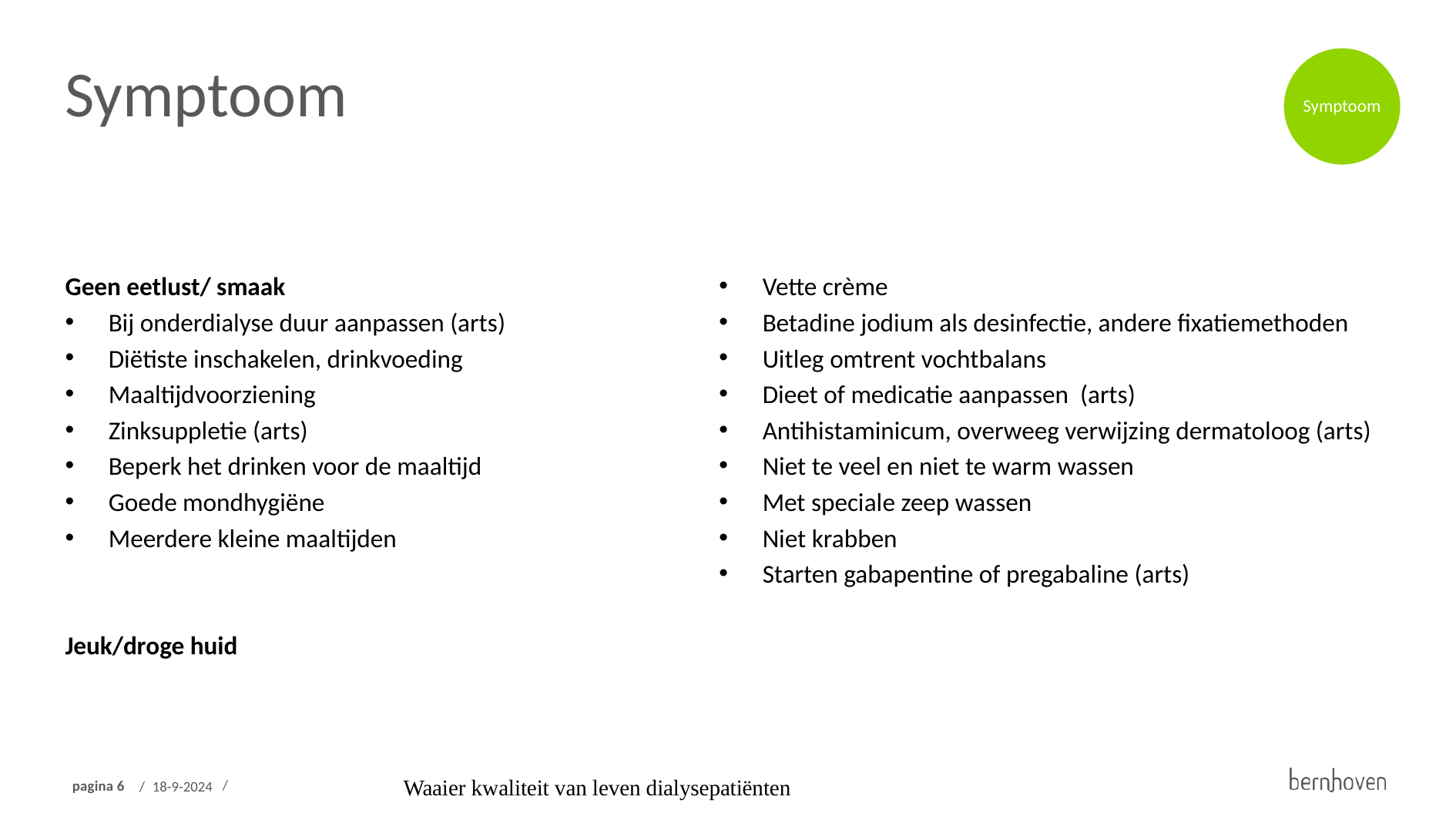

Symptoom

Symptoom

Geen eetlust/ smaak
Bij onderdialyse duur aanpassen (arts)
Diëtiste inschakelen, drinkvoeding
Maaltijdvoorziening
Zinksuppletie (arts)
Beperk het drinken voor de maaltijd
Goede mondhygiëne
Meerdere kleine maaltijden

Jeuk/droge huid
Vette crème
Betadine jodium als desinfectie, andere fixatiemethoden
Uitleg omtrent vochtbalans
Dieet of medicatie aanpassen  (arts)
Antihistaminicum, overweeg verwijzing dermatoloog (arts)
Niet te veel en niet te warm wassen
Met speciale zeep wassen
Niet krabben
Starten gabapentine of pregabaline (arts)
Waaier kwaliteit van leven dialysepatiënten
18-9-2024